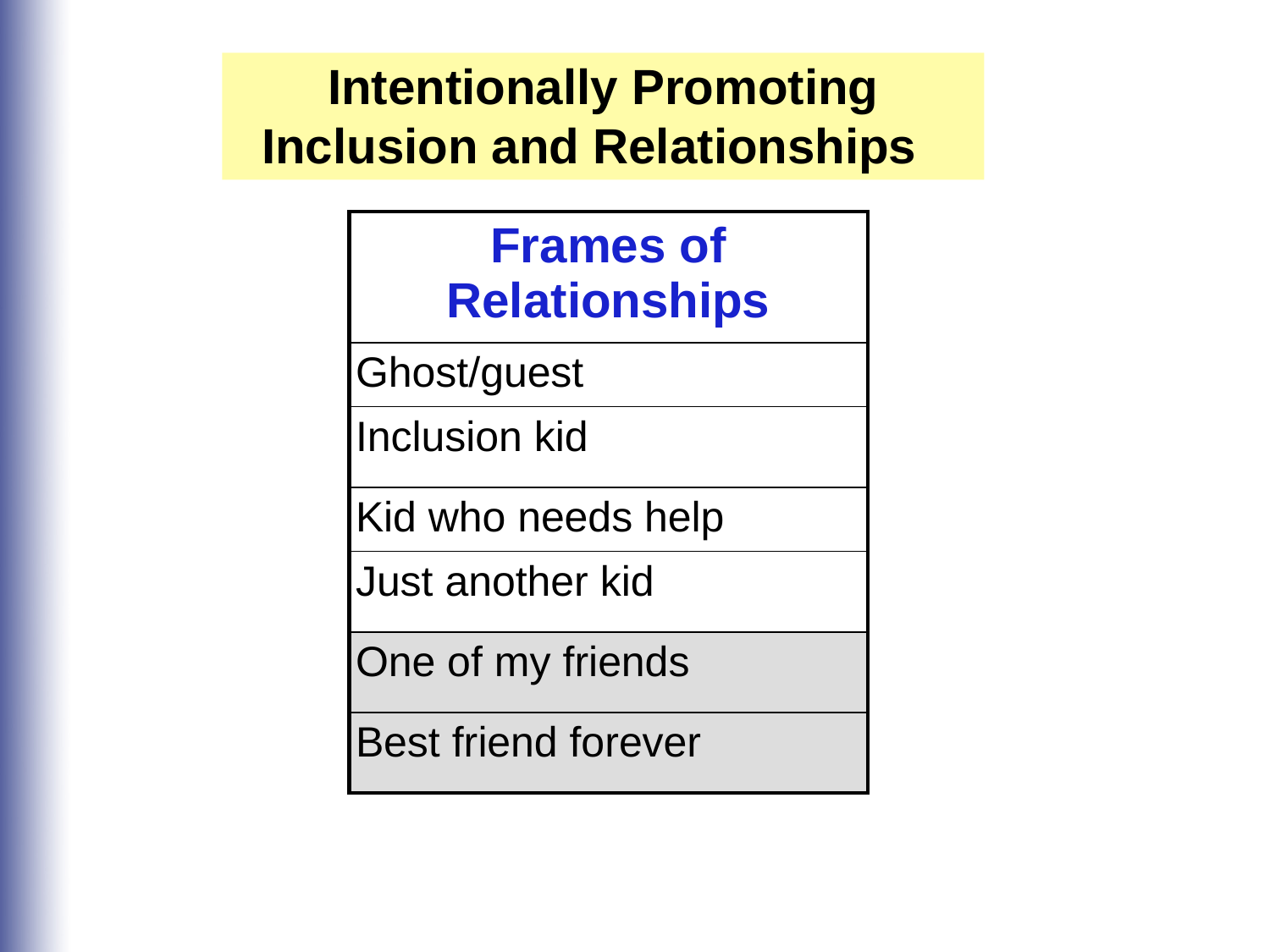

Intentionally Promoting Inclusion and Relationships
| Frames of Relationships |
| --- |
| Ghost/guest |
| Inclusion kid |
| Kid who needs help |
| Just another kid |
| One of my friends |
| Best friend forever |
24